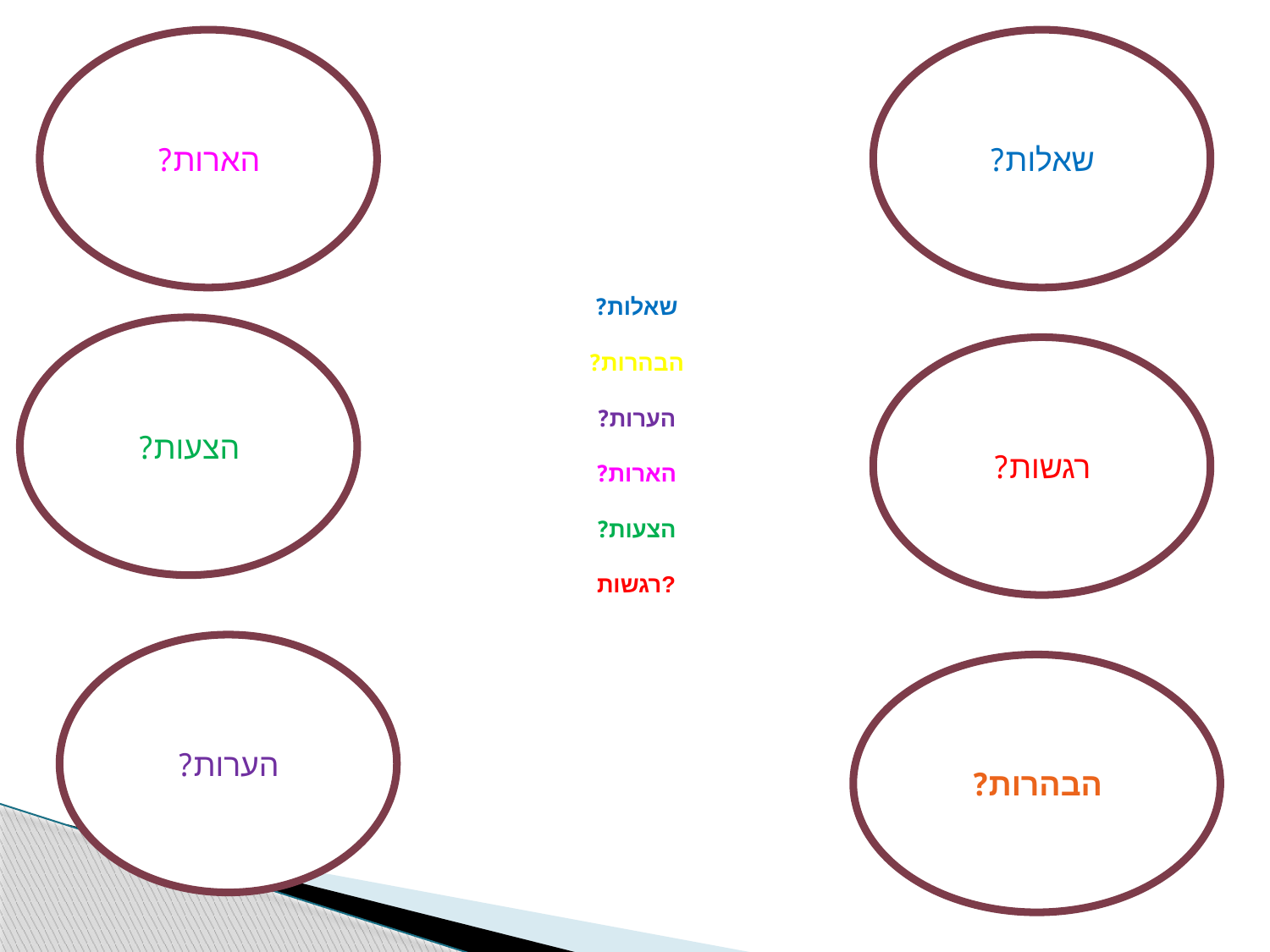

הארות?
שאלות?
# שאלות? הבהרות? הערות? הארות? הצעות? רגשות?
הצעות?
רגשות?
הערות?
הבהרות?